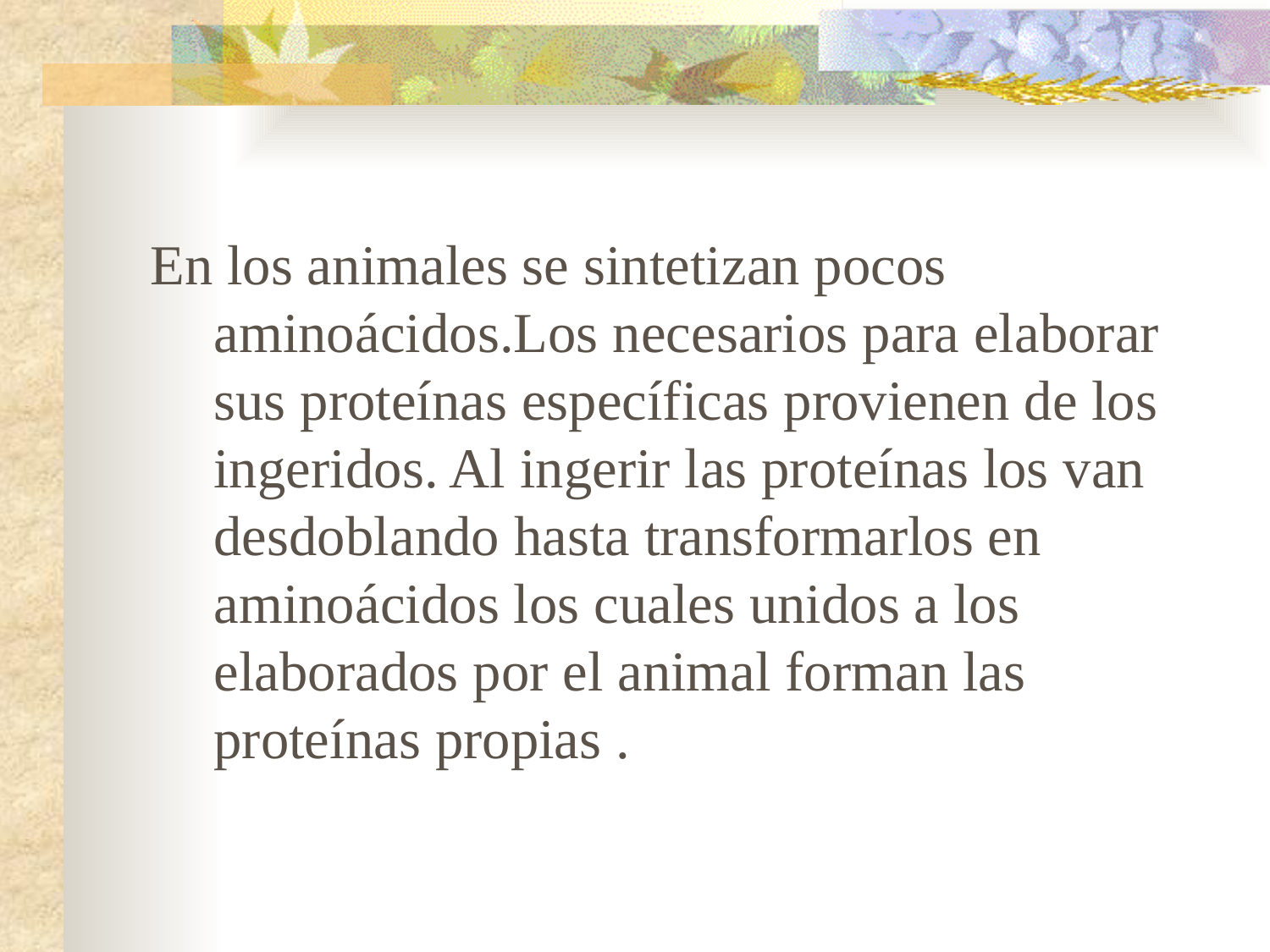

En los animales se sintetizan pocos aminoácidos.Los necesarios para elaborar sus proteínas específicas provienen de los ingeridos. Al ingerir las proteínas los van desdoblando hasta transformarlos en aminoácidos los cuales unidos a los elaborados por el animal forman las proteínas propias .